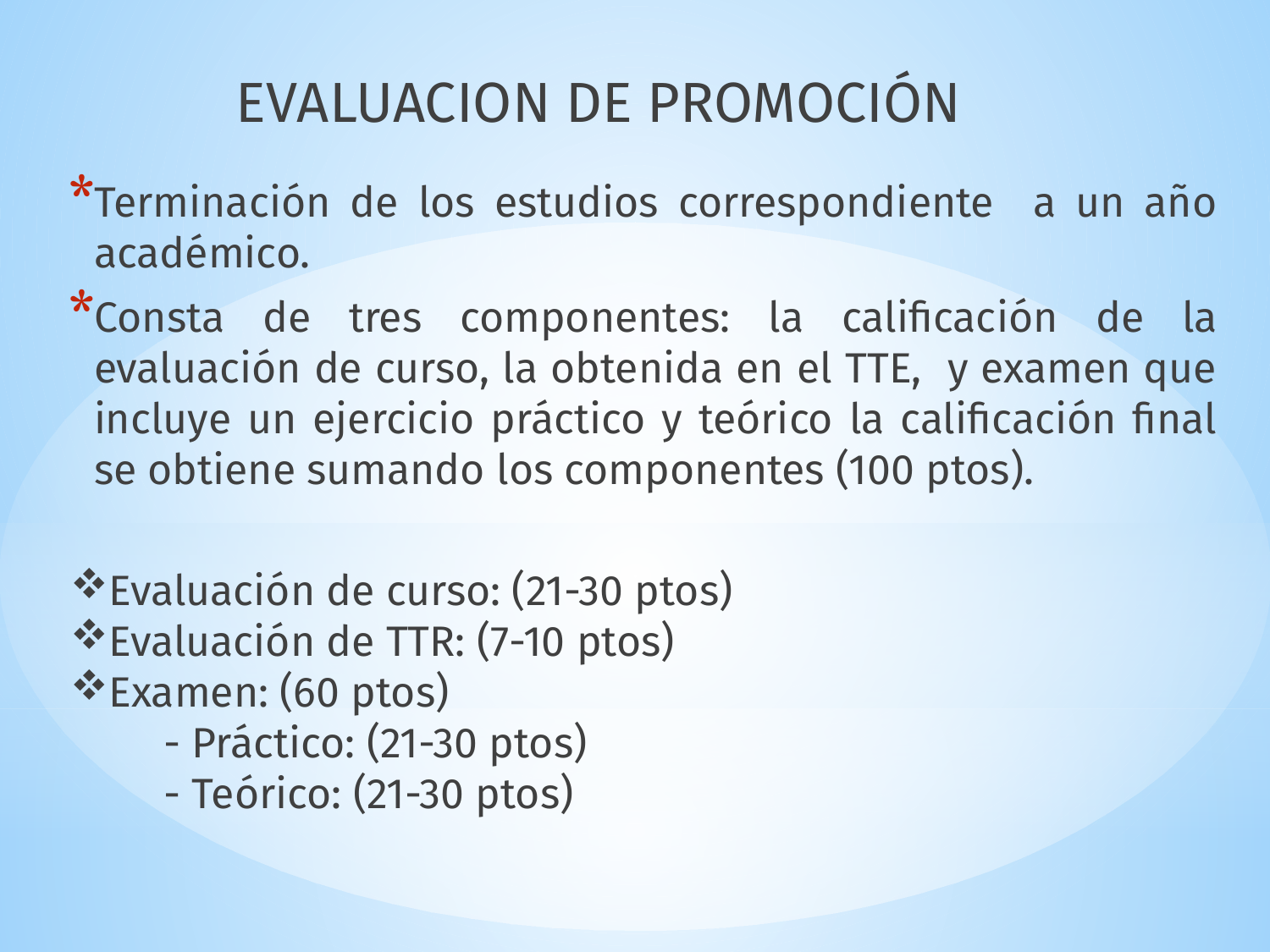

EVALUACION DE PROMOCIÓN
Terminación de los estudios correspondiente  a un año académico.
Consta de tres componentes: la calificación de la evaluación de curso, la obtenida en el TTE,  y examen que incluye un ejercicio práctico y teórico la calificación final se obtiene sumando los componentes (100 ptos).

Evaluación de curso: (21-30 ptos)
Evaluación de TTR: (7-10 ptos)
Examen: (60 ptos)
- Práctico: (21-30 ptos)
- Teórico: (21-30 ptos)